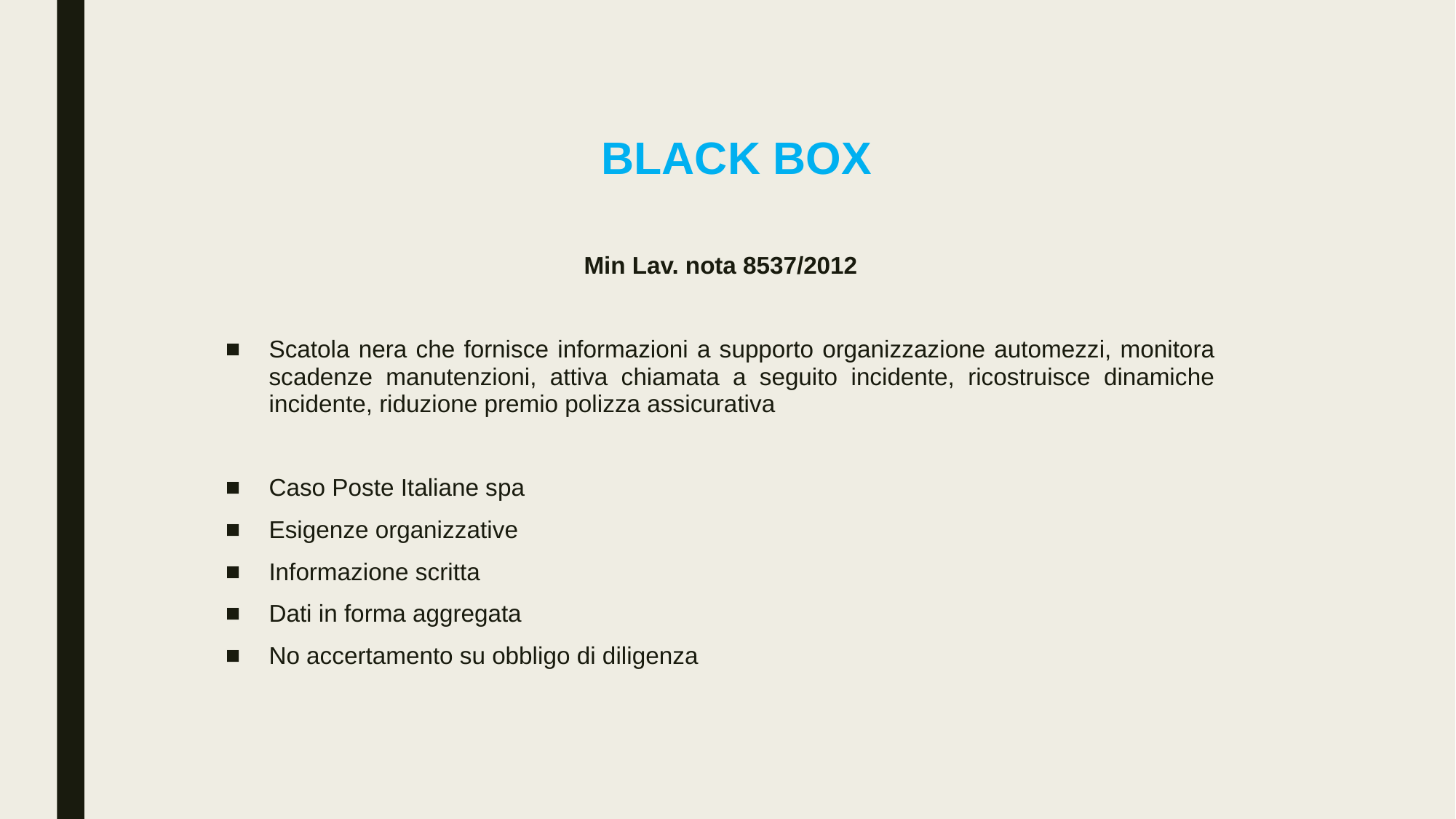

# Black Box

Min Lav. nota 8537/2012

Scatola nera che fornisce informazioni a supporto organizzazione automezzi, monitora scadenze manutenzioni, attiva chiamata a seguito incidente, ricostruisce dinamiche incidente, riduzione premio polizza assicurativa

Caso Poste Italiane spa
Esigenze organizzative
Informazione scritta
Dati in forma aggregata
No accertamento su obbligo di diligenza